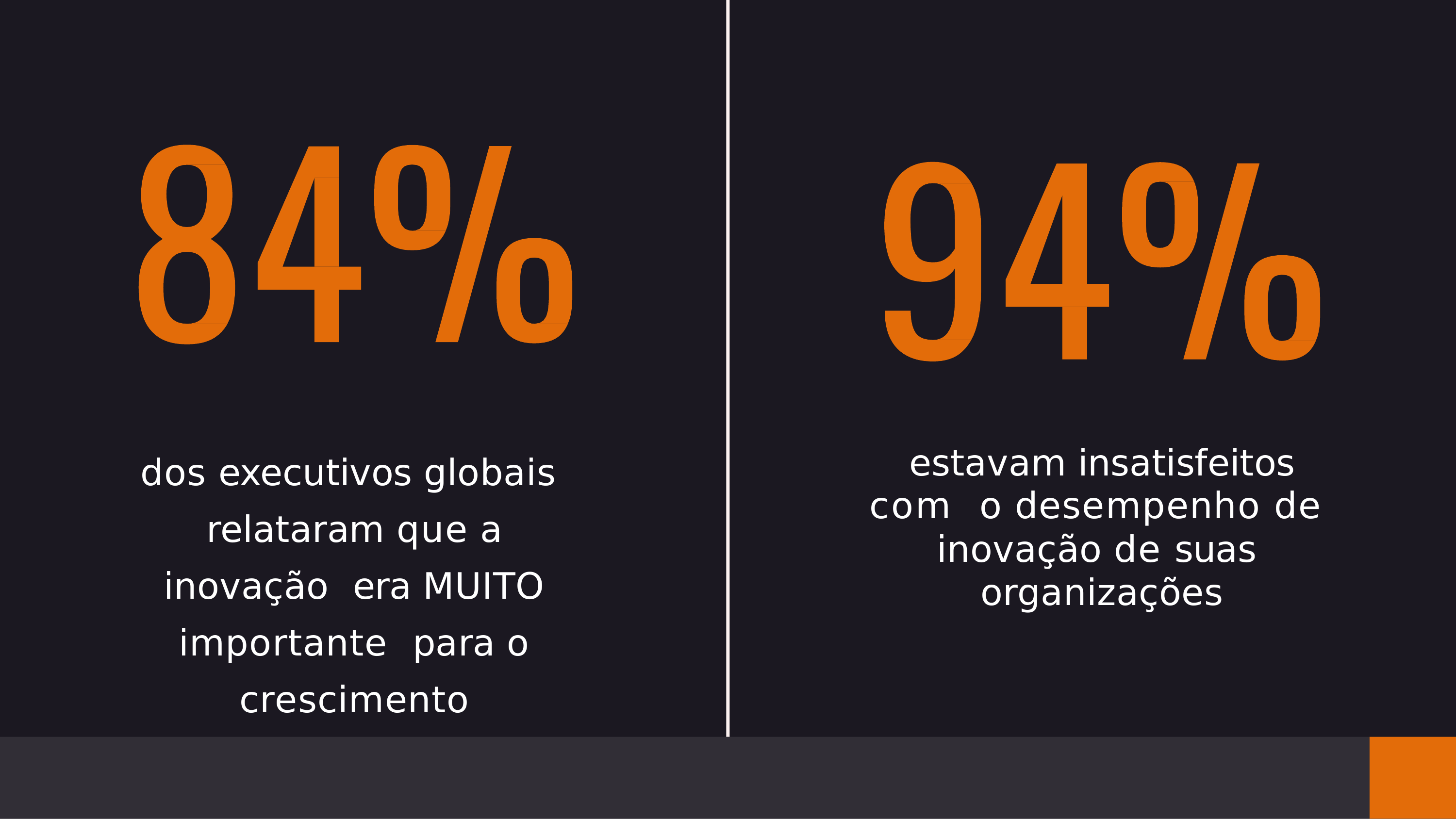

dos executivos globais  relataram que a inovação  era MUITO importante  para o crescimento
estavam insatisfeitos com  o desempenho de  inovação de suas  organizações